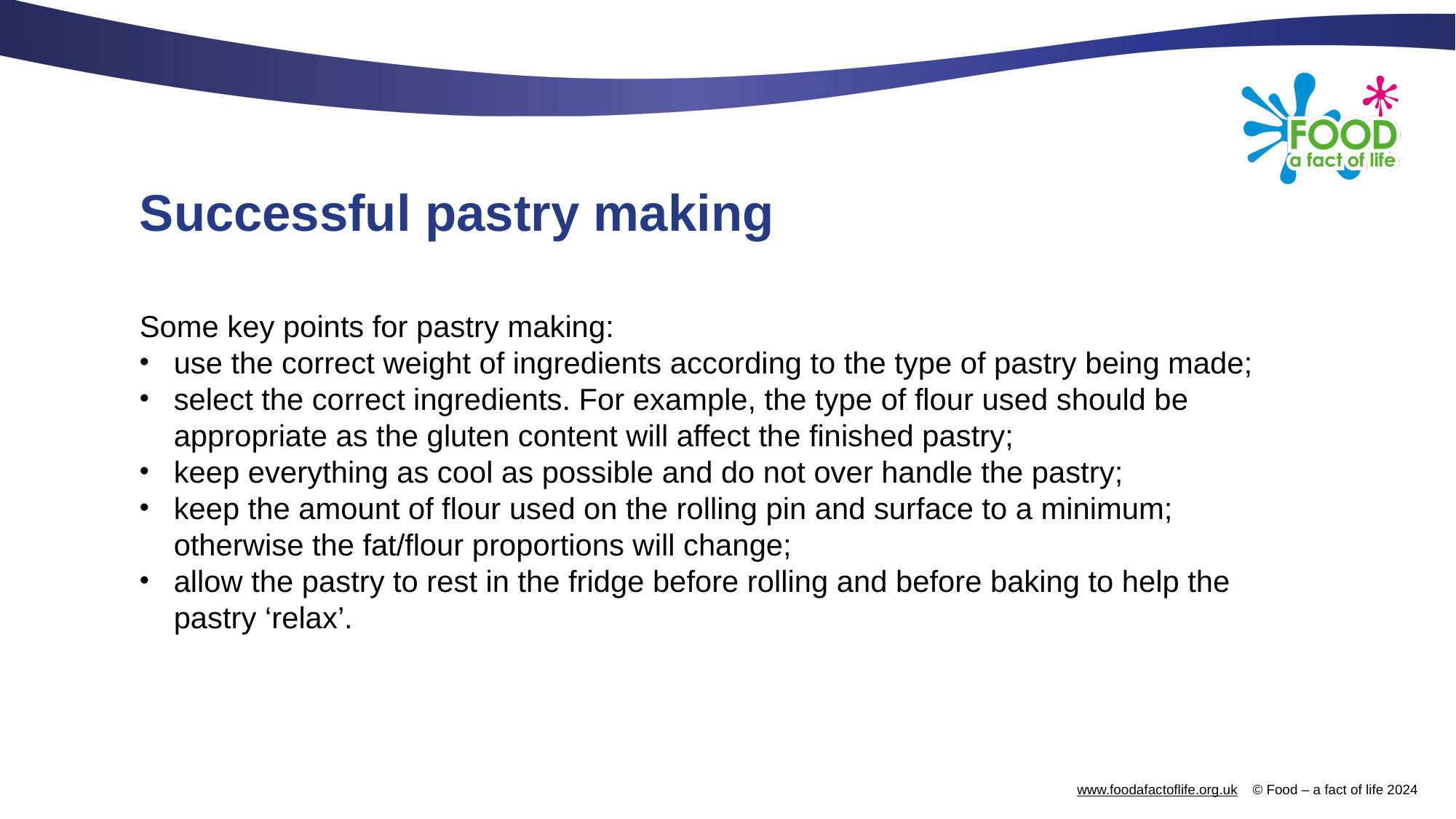

# Successful pastry making
Some key points for pastry making:
use the correct weight of ingredients according to the type of pastry being made;
select the correct ingredients. For example, the type of flour used should be appropriate as the gluten content will affect the finished pastry;
keep everything as cool as possible and do not over handle the pastry;
keep the amount of flour used on the rolling pin and surface to a minimum; otherwise the fat/flour proportions will change;
allow the pastry to rest in the fridge before rolling and before baking to help the pastry ‘relax’.